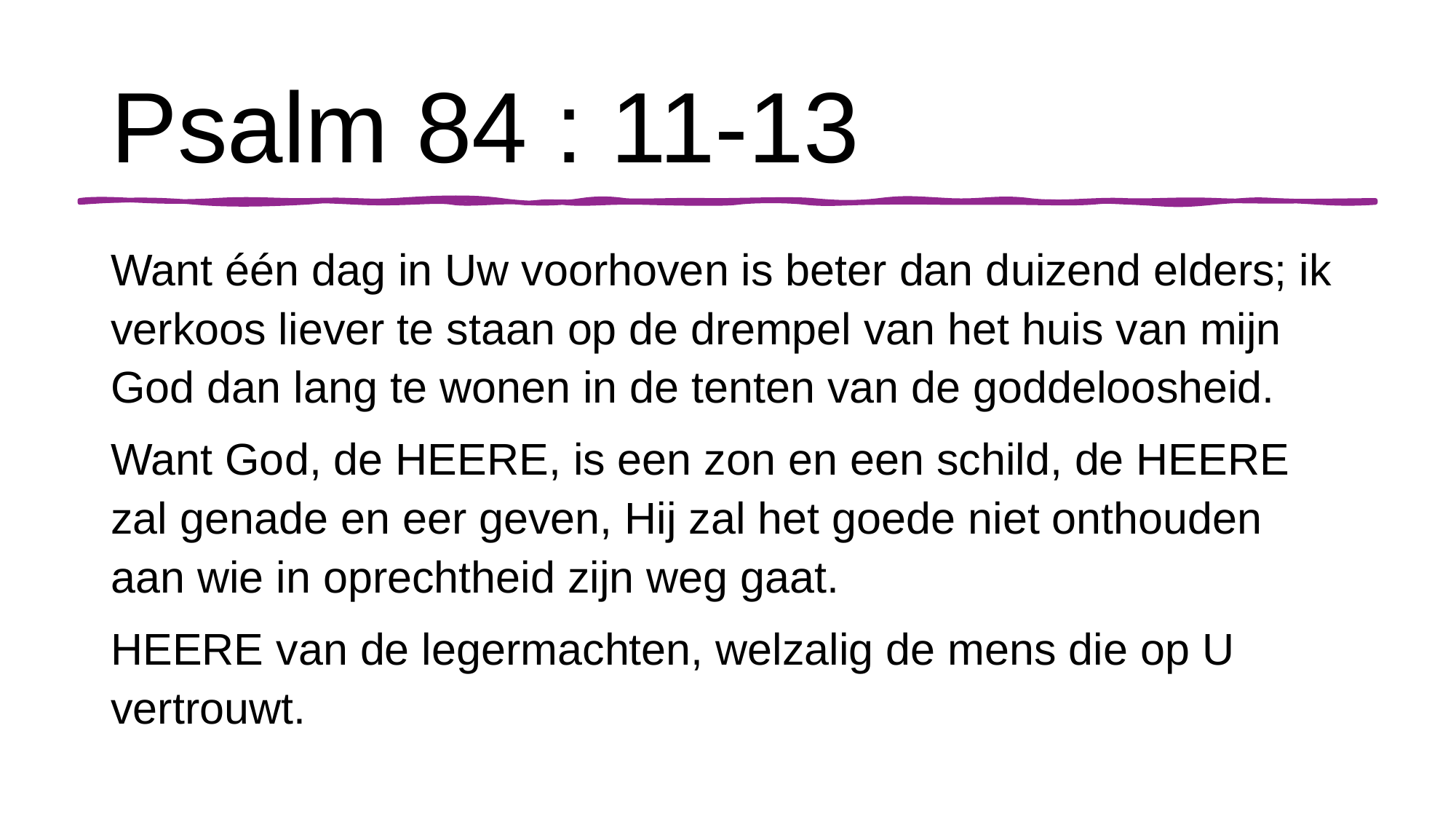

# Psalm 84 : 11-13

Want één dag in Uw voorhoven is beter dan duizend elders; ik verkoos liever te staan op de drempel van het huis van mijn God dan lang te wonen in de tenten van de goddeloosheid.
Want God, de HEERE, is een zon en een schild, de HEERE zal genade en eer geven, Hij zal het goede niet onthouden aan wie in oprechtheid zijn weg gaat.
HEERE van de legermachten, welzalig de mens die op U vertrouwt.